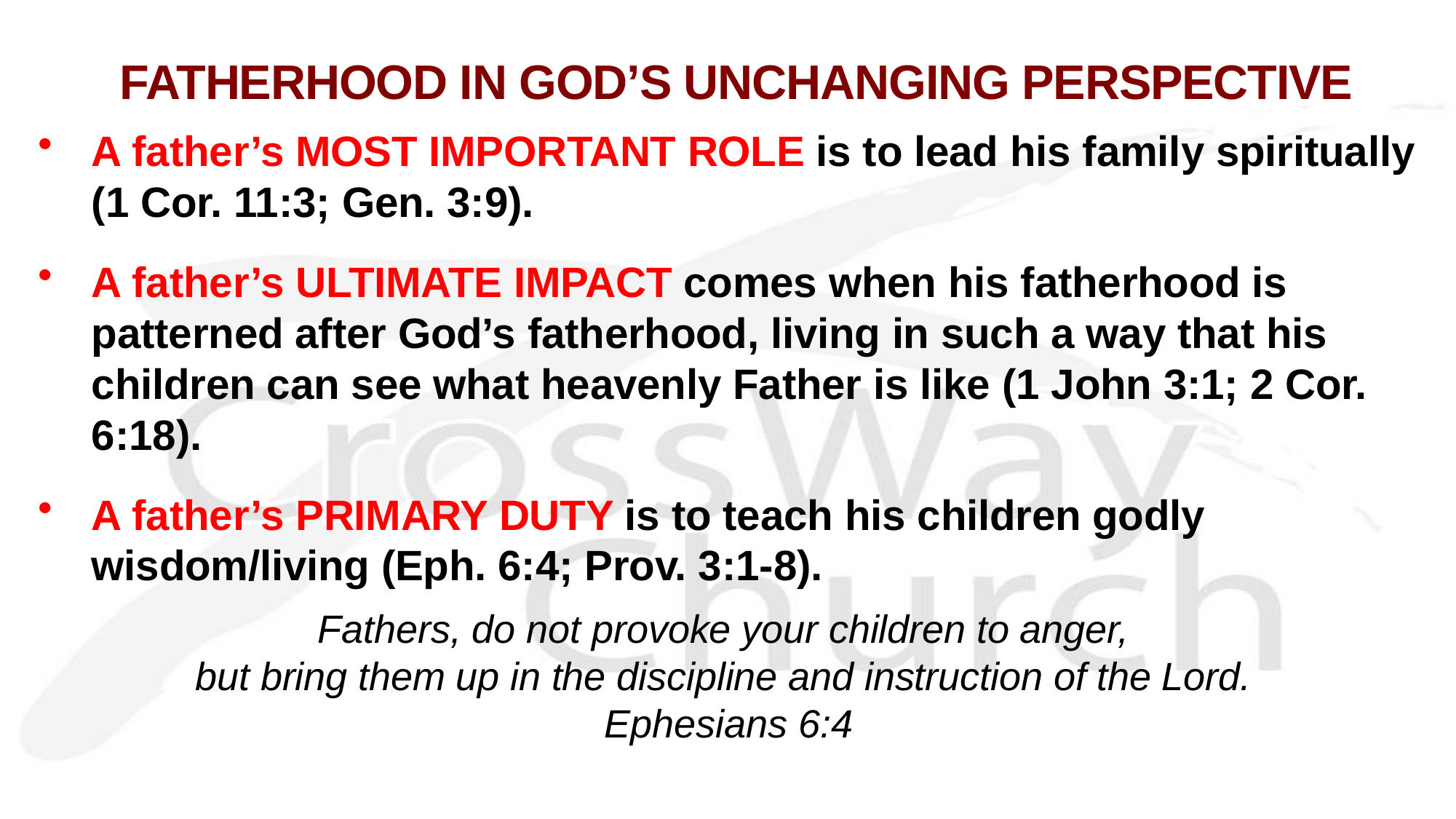

# FATHERHOOD IN GOD’S UNCHANGING PERSPECTIVE
A father’s MOST IMPORTANT ROLE is to lead his family spiritually (1 Cor. 11:3; Gen. 3:9).

A father’s ULTIMATE IMPACT comes when his fatherhood is patterned after God’s fatherhood, living in such a way that his children can see what heavenly Father is like (1 John 3:1; 2 Cor. 6:18).

A father’s PRIMARY DUTY is to teach his children godly wisdom/living (Eph. 6:4; Prov. 3:1-8).

Fathers, do not provoke your children to anger, 
but bring them up in the discipline and instruction of the Lord.
Ephesians 6:4